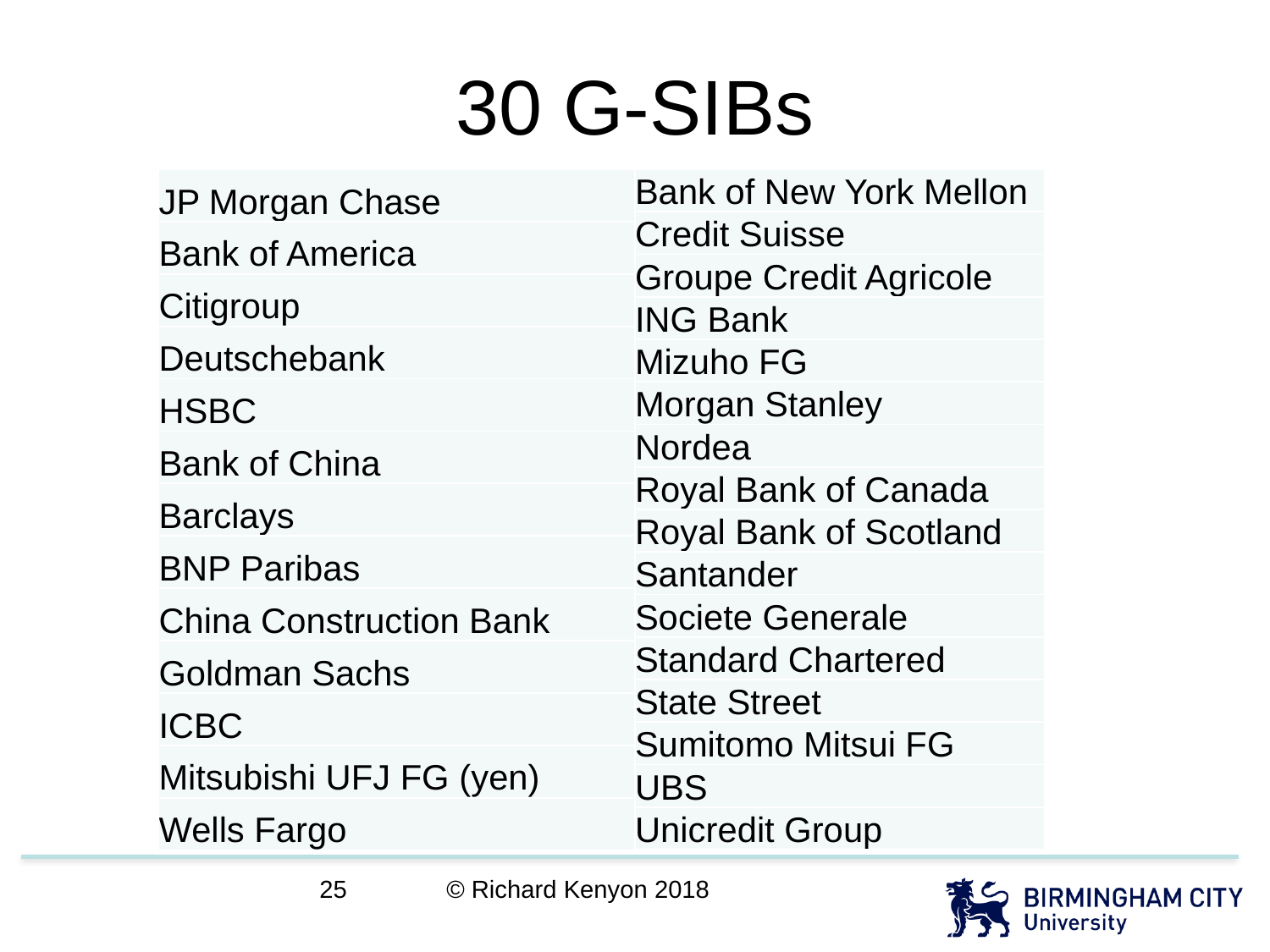

# 30 G-SIBs
| JP Morgan Chase |
| --- |
| Bank of America |
| Citigroup |
| Deutschebank |
| HSBC |
| Bank of China |
| Barclays |
| BNP Paribas |
| China Construction Bank |
| Goldman Sachs |
| ICBC |
| Mitsubishi UFJ FG (yen) |
| Wells Fargo |
| Bank of New York Mellon |
| --- |
| Credit Suisse |
| Groupe Credit Agricole |
| ING Bank |
| Mizuho FG |
| Morgan Stanley |
| Nordea |
| Royal Bank of Canada |
| Royal Bank of Scotland |
| Santander |
| Societe Generale |
| Standard Chartered |
| State Street |
| Sumitomo Mitsui FG |
| UBS |
| Unicredit Group |
© Richard Kenyon 2018
25